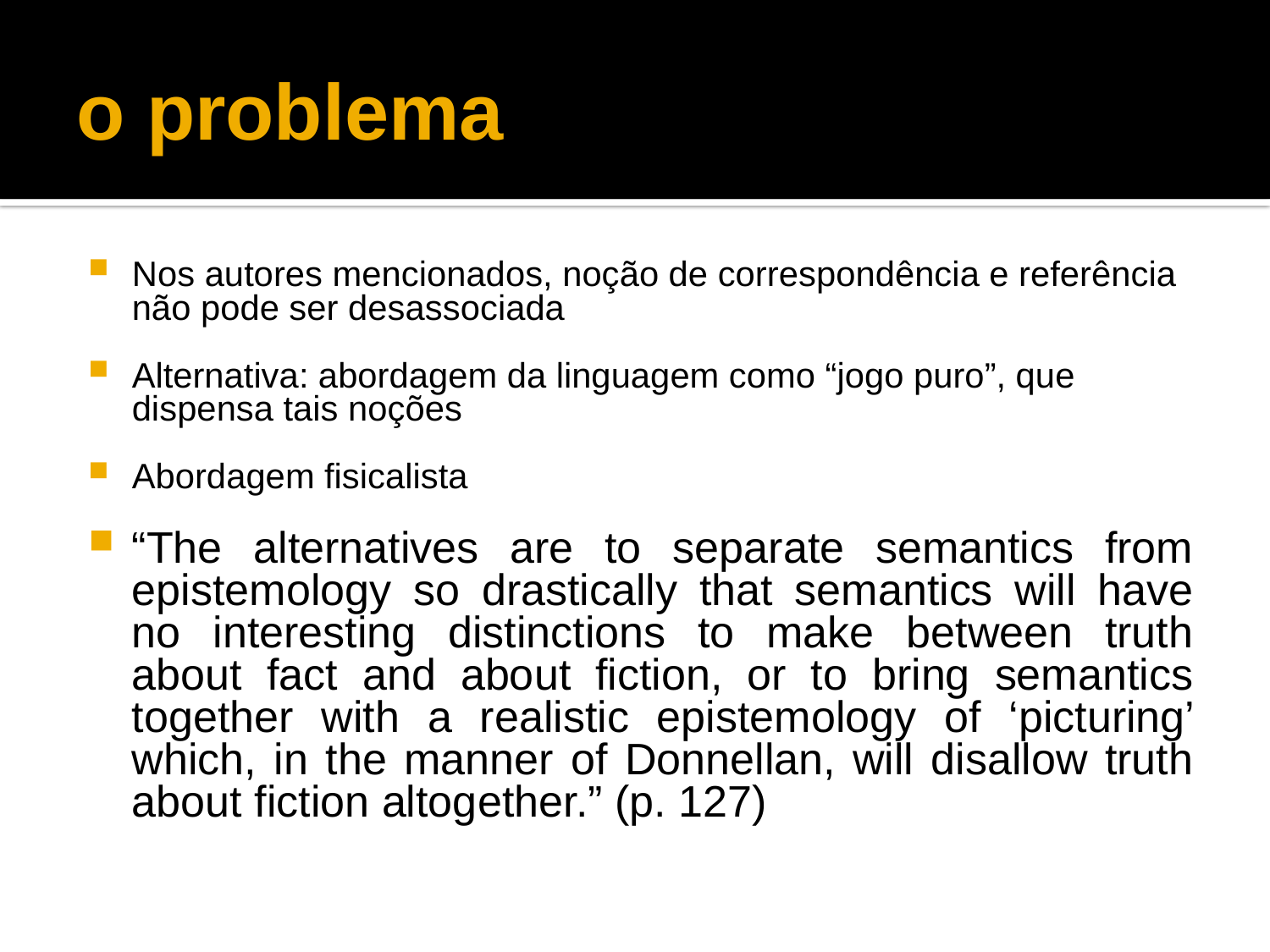

# o problema
Nos autores mencionados, noção de correspondência e referência não pode ser desassociada

Alternativa: abordagem da linguagem como “jogo puro”, que dispensa tais noções

Abordagem fisicalista

“The alternatives are to separate semantics from epistemology so drastically that semantics will have no interesting distinctions to make between truth about fact and about fiction, or to bring semantics together with a realistic epistemology of ‘picturing’ which, in the manner of Donnellan, will disallow truth about fiction altogether.” (p. 127)